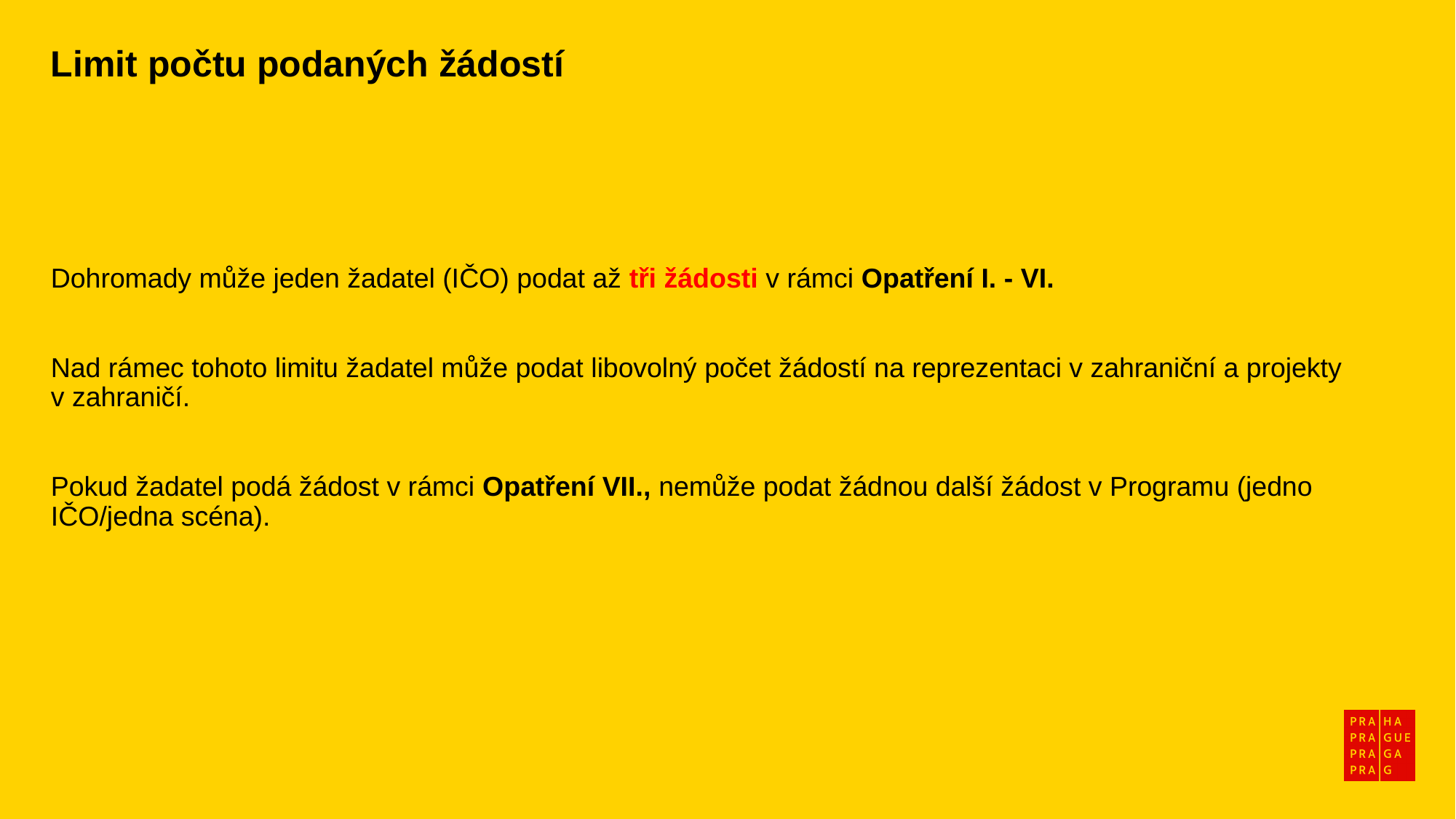

Limit počtu podaných žádostí

Dohromady může jeden žadatel (IČO) podat až tři žádosti v rámci Opatření I. - VI.

Nad rámec tohoto limitu žadatel může podat libovolný počet žádostí na reprezentaci v zahraniční a projekty v zahraničí.

Pokud žadatel podá žádost v rámci Opatření VII., nemůže podat žádnou další žádost v Programu (jedno IČO/jedna scéna).